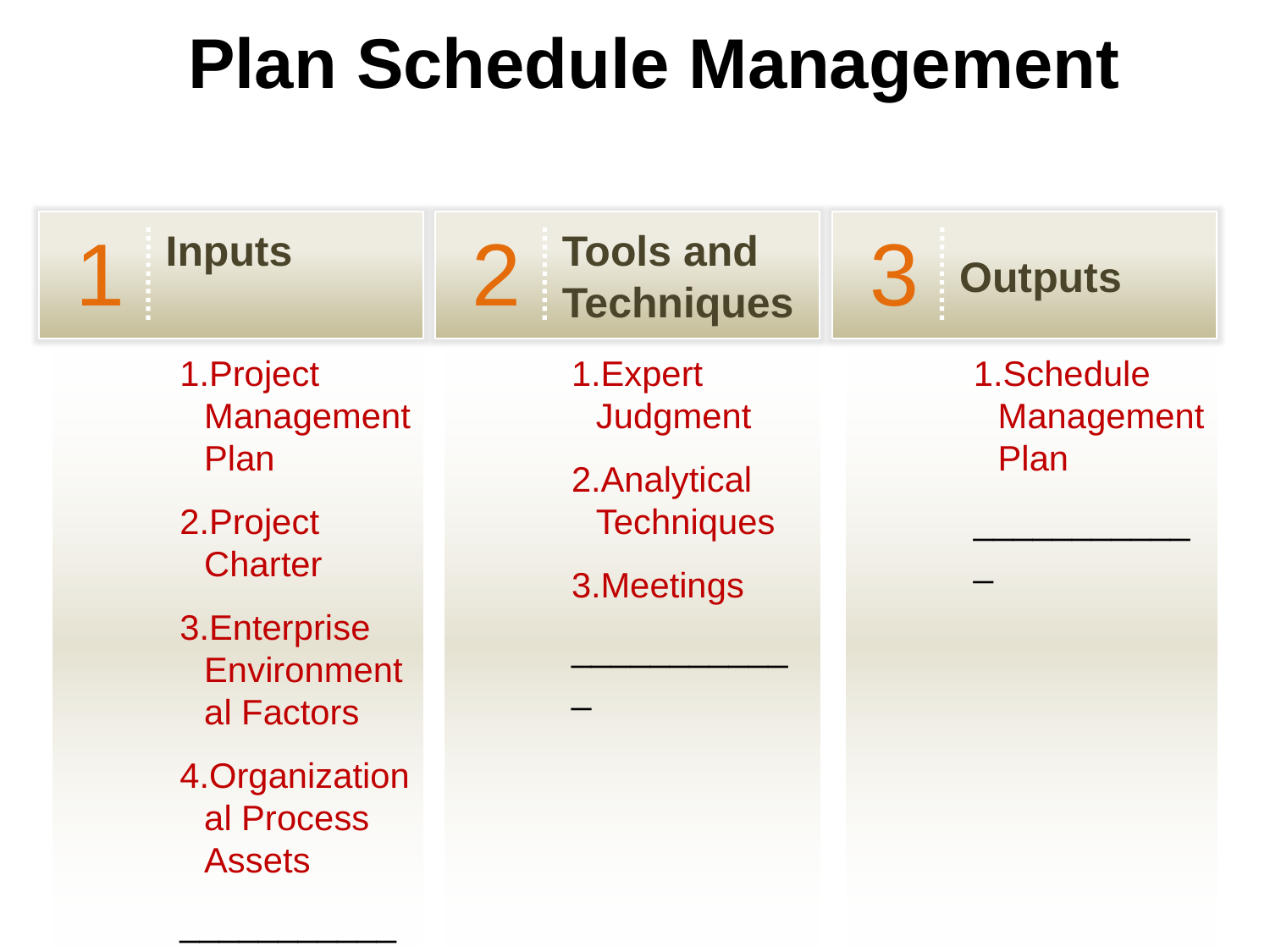

Plan Schedule Management
Inputs
1
Tools and Techniques
2
Outputs
3
Project Management Plan
Project Charter
Enterprise Environmental Factors
Organizational Process Assets
____________

Expert Judgment
Analytical Techniques
Meetings
____________

Schedule Management Plan
____________